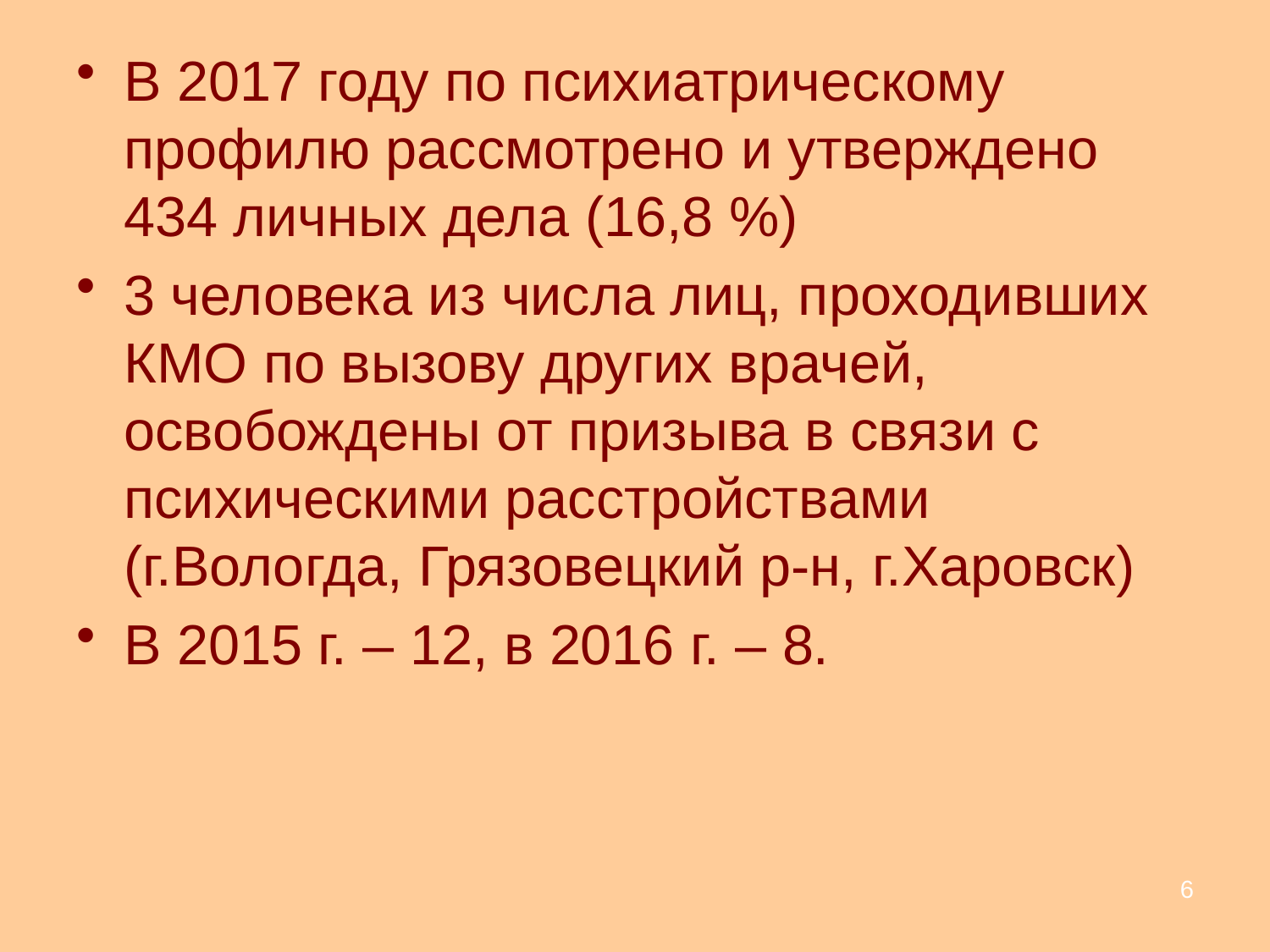

# В 2017 году по психиатрическому профилю рассмотрено и утверждено 434 личных дела (16,8 %)
3 человека из числа лиц, проходивших КМО по вызову других врачей, освобождены от призыва в связи с психическими расстройствами (г.Вологда, Грязовецкий р-н, г.Харовск)
В 2015 г. – 12, в 2016 г. – 8.
6